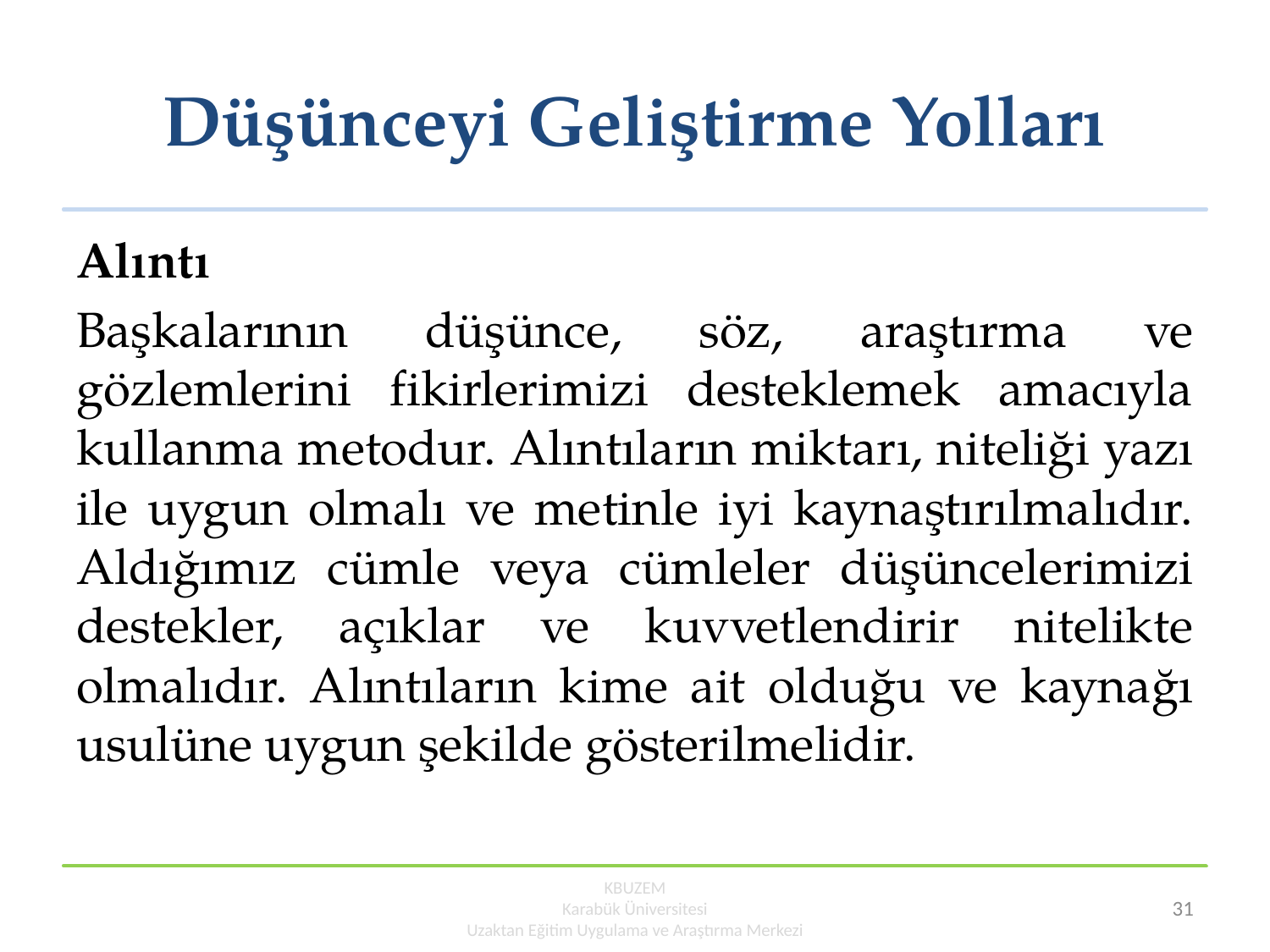

# Düşünceyi Geliştirme Yolları
Alıntı
Başkalarının düşünce, söz, araştırma ve gözlemlerini fikirlerimizi desteklemek amacıyla kullanma metodur. Alıntıların miktarı, niteliği yazı ile uygun olmalı ve metinle iyi kaynaştırılmalıdır. Aldığımız cümle veya cümleler düşüncelerimizi destekler, açıklar ve kuvvetlendirir nitelikte olmalıdır. Alıntıların kime ait olduğu ve kaynağı usulüne uygun şekilde gösterilmelidir.

KBUZEM
Karabük Üniversitesi
Uzaktan Eğitim Uygulama ve Araştırma Merkezi
31